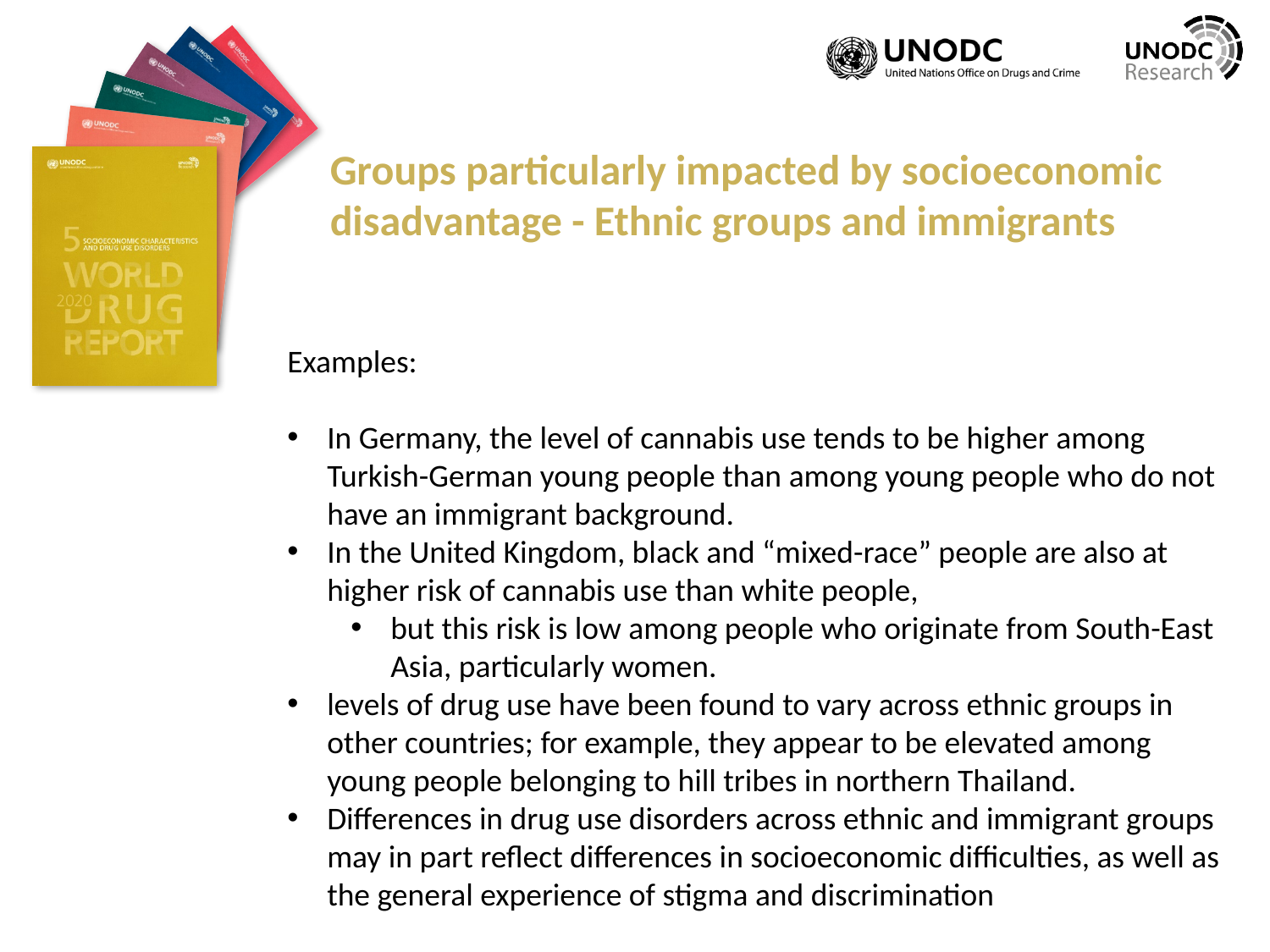

Groups particularly impacted by socioeconomic disadvantage - Ethnic groups and immigrants
Examples:

In Germany, the level of cannabis use tends to be higher among Turkish-German young people than among young people who do not have an immigrant background.
In the United Kingdom, black and “mixed-race” people are also at higher risk of cannabis use than white people,
but this risk is low among people who originate from South-East Asia, particularly women.
levels of drug use have been found to vary across ethnic groups in other countries; for example, they appear to be elevated among young people belonging to hill tribes in northern Thailand.
Differences in drug use disorders across ethnic and immigrant groups may in part reflect differences in socioeconomic difficulties, as well as the general experience of stigma and discrimination